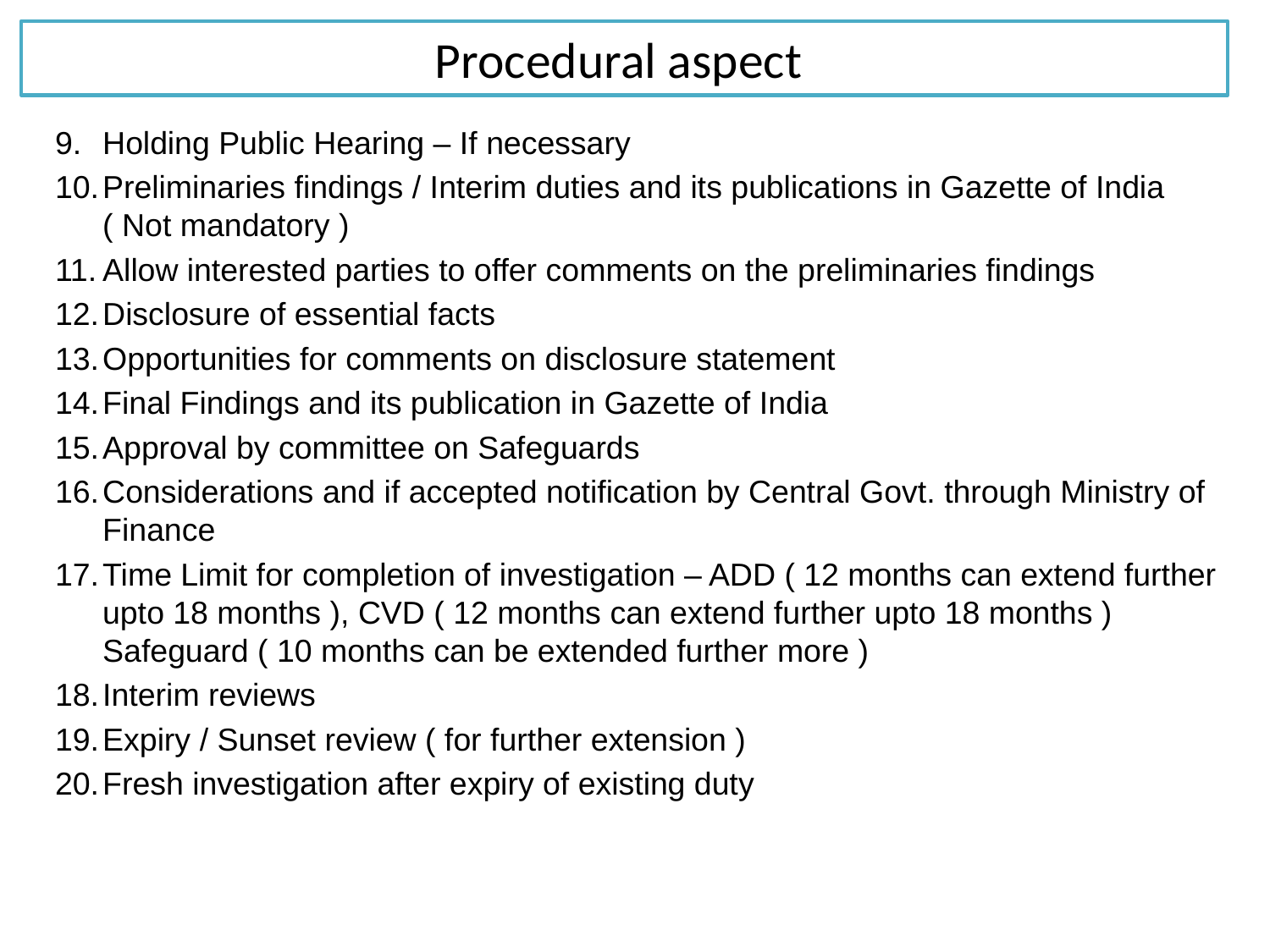

# Procedural aspect
Holding Public Hearing – If necessary
Preliminaries findings / Interim duties and its publications in Gazette of India ( Not mandatory )
Allow interested parties to offer comments on the preliminaries findings
Disclosure of essential facts
Opportunities for comments on disclosure statement
Final Findings and its publication in Gazette of India
Approval by committee on Safeguards
Considerations and if accepted notification by Central Govt. through Ministry of Finance
Time Limit for completion of investigation – ADD ( 12 months can extend further upto 18 months ), CVD ( 12 months can extend further upto 18 months ) Safeguard ( 10 months can be extended further more )
Interim reviews
Expiry / Sunset review ( for further extension )
Fresh investigation after expiry of existing duty